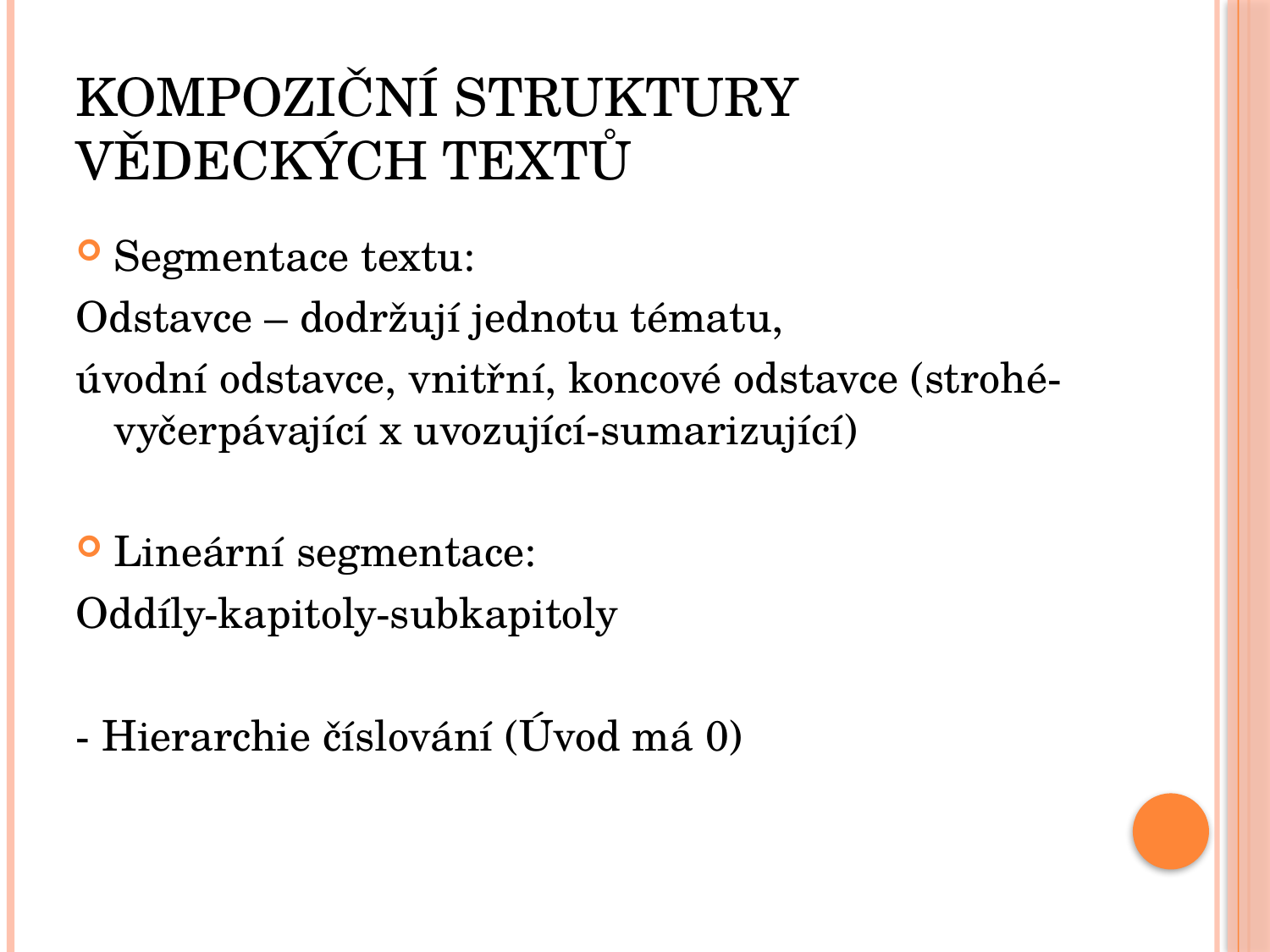

# Kompoziční Struktury Vědeckých textů
Segmentace textu:
Odstavce – dodržují jednotu tématu,
úvodní odstavce, vnitřní, koncové odstavce (strohé-vyčerpávající x uvozující-sumarizující)

Lineární segmentace:
Oddíly-kapitoly-subkapitoly

- Hierarchie číslování (Úvod má 0)